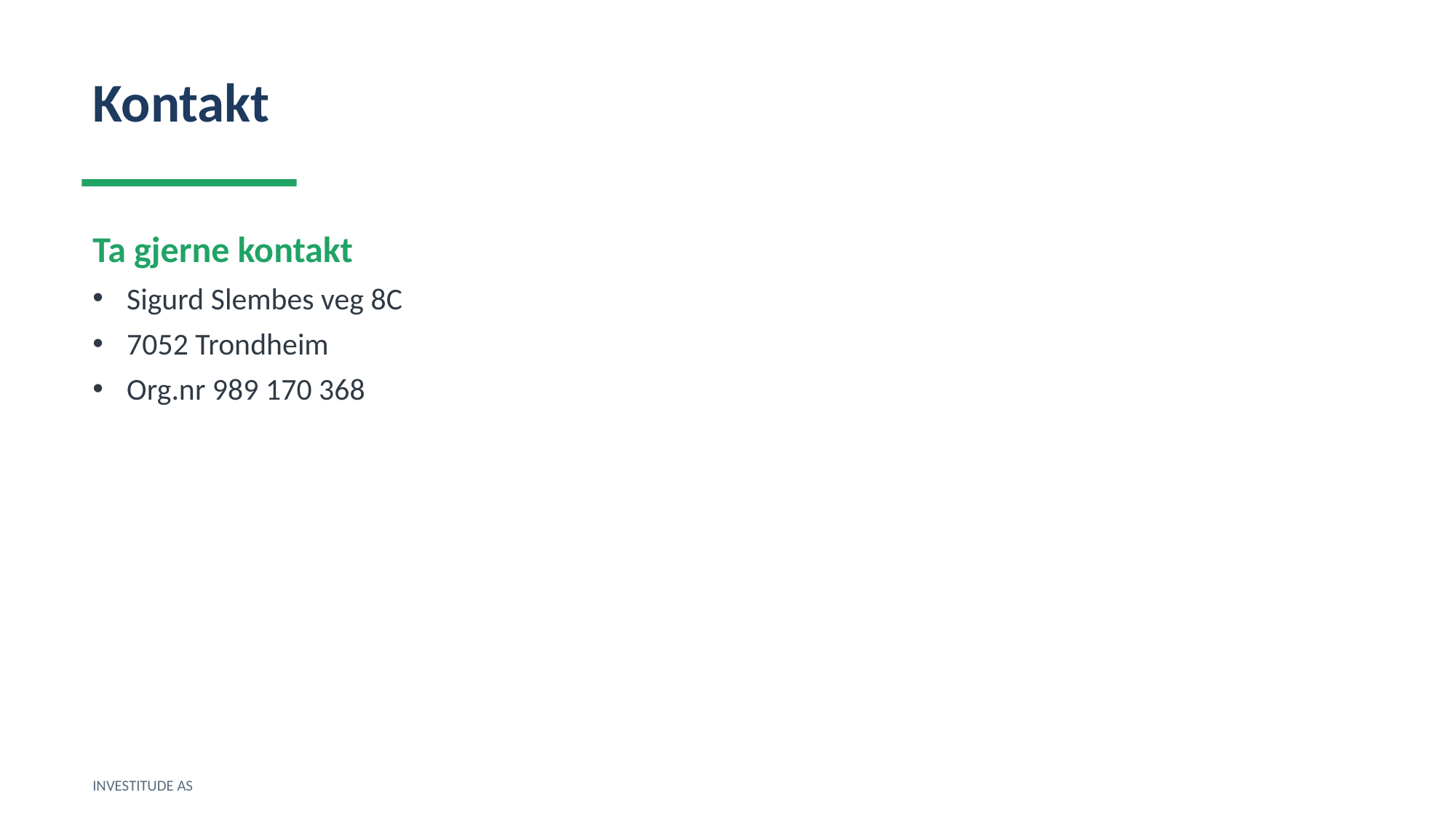

Kontakt

Ta gjerne kontakt
Sigurd Slembes veg 8C
7052 Trondheim
Org.nr 989 170 368
INVESTITUDE AS